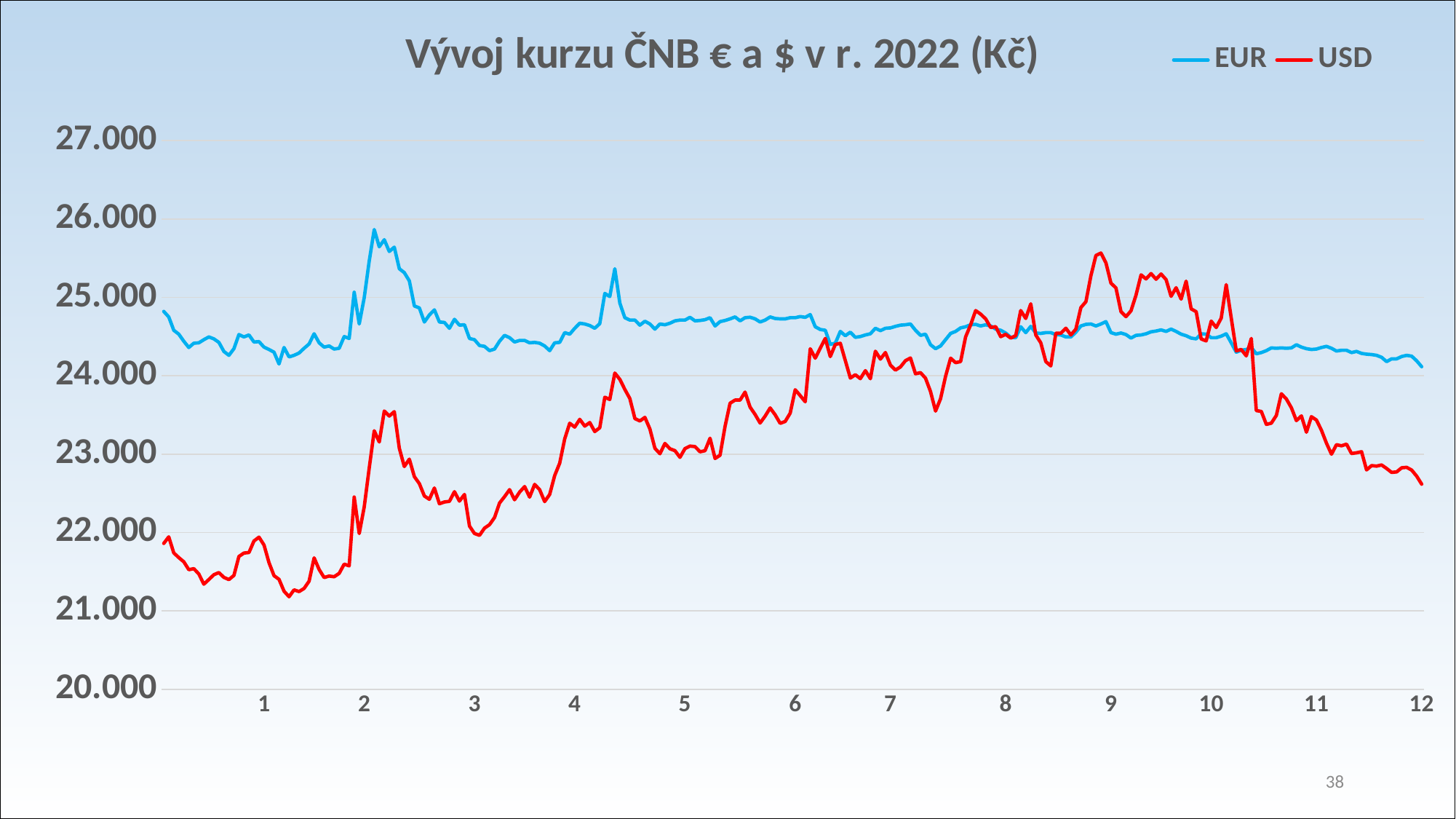

### Chart: Vývoj kurzu ČNB € a $ v r. 2022 (Kč)

| Category | EUR | USD |
|---|---|---|
|  | 24.82 | 21.86 |
|  | 24.75 | 21.944 |
|  | 24.58 | 21.739 |
|  | 24.53 | 21.679 |
|  | 24.44 | 21.626 |
|  | 24.36 | 21.525 |
|  | 24.415 | 21.538 |
|  | 24.42 | 21.47 |
|  | 24.46 | 21.34 |
|  | 24.495 | 21.4 |
|  | 24.47 | 21.461 |
|  | 24.425 | 21.488 |
|  | 24.31 | 21.427 |
|  | 24.26 | 21.399 |
|  | 24.345 | 21.452 |
|  | 24.525 | 21.694 |
|  | 24.495 | 21.737 |
|  | 24.52 | 21.744 |
|  | 24.43 | 21.891 |
|  | 24.435 | 21.94 |
| 1 | 24.365 | 21.84 |
|  | 24.335 | 21.615 |
|  | 24.3 | 21.449 |
|  | 24.15 | 21.402 |
|  | 24.36 | 21.251 |
|  | 24.24 | 21.18 |
|  | 24.26 | 21.268 |
|  | 24.29 | 21.246 |
|  | 24.35 | 21.286 |
|  | 24.405 | 21.378 |
|  | 24.535 | 21.676 |
|  | 24.42 | 21.527 |
|  | 24.365 | 21.425 |
|  | 24.38 | 21.444 |
|  | 24.34 | 21.435 |
|  | 24.35 | 21.478 |
|  | 24.5 | 21.596 |
|  | 24.475 | 21.574 |
|  | 25.065 | 22.452 |
|  | 24.66 | 21.986 |
| 2 | 24.995 | 22.325 |
|  | 25.465 | 22.824 |
|  | 25.865 | 23.297 |
|  | 25.645 | 23.154 |
|  | 25.735 | 23.549 |
|  | 25.585 | 23.485 |
|  | 25.64 | 23.541 |
|  | 25.365 | 23.074 |
|  | 25.315 | 22.841 |
|  | 25.21 | 22.935 |
|  | 24.89 | 22.712 |
|  | 24.865 | 22.623 |
|  | 24.685 | 22.465 |
|  | 24.775 | 22.423 |
|  | 24.84 | 22.567 |
|  | 24.685 | 22.366 |
|  | 24.68 | 22.389 |
|  | 24.605 | 22.397 |
|  | 24.72 | 22.52 |
|  | 24.645 | 22.4 |
|  | 24.65 | 22.485 |
|  | 24.475 | 22.081 |
| 3 | 24.46 | 21.987 |
|  | 24.385 | 21.963 |
|  | 24.375 | 22.055 |
|  | 24.32 | 22.099 |
|  | 24.34 | 22.191 |
|  | 24.44 | 22.375 |
|  | 24.515 | 22.457 |
|  | 24.485 | 22.546 |
|  | 24.43 | 22.417 |
|  | 24.45 | 22.515 |
|  | 24.45 | 22.585 |
|  | 24.42 | 22.451 |
|  | 24.425 | 22.613 |
|  | 24.415 | 22.546 |
|  | 24.38 | 22.394 |
|  | 24.32 | 22.485 |
|  | 24.42 | 22.725 |
|  | 24.425 | 22.884 |
|  | 24.55 | 23.194 |
|  | 24.53 | 23.393 |
| 4 | 24.605 | 23.344 |
|  | 24.67 | 23.443 |
|  | 24.66 | 23.357 |
|  | 24.64 | 23.402 |
|  | 24.605 | 23.287 |
|  | 24.665 | 23.336 |
|  | 25.05 | 23.726 |
|  | 25.01 | 23.697 |
|  | 25.365 | 24.034 |
|  | 24.925 | 23.953 |
|  | 24.74 | 23.825 |
|  | 24.71 | 23.709 |
|  | 24.71 | 23.453 |
|  | 24.645 | 23.422 |
|  | 24.695 | 23.468 |
|  | 24.66 | 23.32 |
|  | 24.595 | 23.074 |
|  | 24.66 | 23.004 |
|  | 24.65 | 23.135 |
|  | 24.67 | 23.067 |
|  | 24.7 | 23.043 |
|  | 24.71 | 22.958 |
| 5 | 24.71 | 23.07 |
|  | 24.745 | 23.102 |
|  | 24.7 | 23.095 |
|  | 24.705 | 23.029 |
|  | 24.715 | 23.043 |
|  | 24.74 | 23.202 |
|  | 24.635 | 22.944 |
|  | 24.69 | 22.985 |
|  | 24.705 | 23.355 |
|  | 24.725 | 23.649 |
|  | 24.75 | 23.689 |
|  | 24.7 | 23.689 |
|  | 24.74 | 23.791 |
|  | 24.746 | 23.599 |
|  | 24.725 | 23.505 |
|  | 24.685 | 23.396 |
|  | 24.71 | 23.484 |
|  | 24.75 | 23.589 |
|  | 24.73 | 23.501 |
|  | 24.725 | 23.392 |
|  | 24.725 | 23.416 |
|  | 24.74 | 23.522 |
| 6 | 24.74 | 23.821 |
|  | 24.755 | 23.747 |
|  | 24.745 | 23.668 |
|  | 24.78 | 24.344 |
|  | 24.625 | 24.224 |
|  | 24.59 | 24.351 |
|  | 24.58 | 24.476 |
|  | 24.4 | 24.244 |
|  | 24.415 | 24.399 |
|  | 24.565 | 24.414 |
|  | 24.51 | 24.193 |
|  | 24.555 | 23.97 |
|  | 24.49 | 24.012 |
|  | 24.5 | 23.963 |
|  | 24.52 | 24.065 |
|  | 24.535 | 23.962 |
|  | 24.605 | 24.313 |
|  | 24.575 | 24.212 |
|  | 24.605 | 24.296 |
| 7 | 24.61 | 24.135 |
|  | 24.63 | 24.072 |
|  | 24.645 | 24.112 |
|  | 24.65 | 24.192 |
|  | 24.66 | 24.226 |
|  | 24.58 | 24.025 |
|  | 24.515 | 24.039 |
|  | 24.53 | 23.969 |
|  | 24.395 | 23.798 |
|  | 24.345 | 23.548 |
|  | 24.38 | 23.706 |
|  | 24.46 | 23.992 |
|  | 24.54 | 24.224 |
|  | 24.565 | 24.167 |
|  | 24.61 | 24.18 |
|  | 24.625 | 24.495 |
|  | 24.65 | 24.649 |
|  | 24.655 | 24.831 |
|  | 24.635 | 24.786 |
|  | 24.65 | 24.725 |
|  | 24.635 | 24.615 |
|  | 24.595 | 24.626 |
|  | 24.58 | 24.498 |
| 8 | 24.545 | 24.528 |
|  | 24.49 | 24.48 |
|  | 24.485 | 24.512 |
|  | 24.625 | 24.831 |
|  | 24.55 | 24.731 |
|  | 24.63 | 24.917 |
|  | 24.545 | 24.52 |
|  | 24.54 | 24.42 |
|  | 24.55 | 24.18 |
|  | 24.55 | 24.125 |
|  | 24.525 | 24.542 |
|  | 24.52 | 24.542 |
|  | 24.495 | 24.606 |
|  | 24.495 | 24.52 |
|  | 24.555 | 24.594 |
|  | 24.635 | 24.87 |
|  | 24.655 | 24.944 |
|  | 24.66 | 25.274 |
|  | 24.635 | 25.534 |
|  | 24.66 | 25.565 |
|  | 24.69 | 25.44 |
| 9 | 24.55 | 25.181 |
|  | 24.53 | 25.12 |
|  | 24.545 | 24.818 |
|  | 24.525 | 24.754 |
|  | 24.48 | 24.828 |
|  | 24.515 | 25.028 |
|  | 24.52 | 25.287 |
|  | 24.535 | 25.235 |
|  | 24.56 | 25.303 |
|  | 24.57 | 25.231 |
|  | 24.585 | 25.298 |
|  | 24.565 | 25.226 |
|  | 24.595 | 25.013 |
|  | 24.565 | 25.123 |
|  | 24.53 | 24.977 |
|  | 24.51 | 25.206 |
|  | 24.48 | 24.853 |
|  | 24.47 | 24.817 |
|  | 24.535 | 24.469 |
|  | 24.53 | 24.444 |
| 10 | 24.485 | 24.697 |
|  | 24.485 | 24.615 |
|  | 24.505 | 24.735 |
|  | 24.535 | 25.162 |
|  | 24.42 | 24.737 |
|  | 24.3 | 24.317 |
|  | 24.325 | 24.335 |
|  | 24.335 | 24.253 |
|  | 24.36 | 24.475 |
|  | 24.28 | 23.555 |
|  | 24.295 | 23.544 |
|  | 24.32 | 23.379 |
|  | 24.355 | 23.394 |
|  | 24.35 | 23.493 |
|  | 24.355 | 23.77 |
|  | 24.35 | 23.703 |
|  | 24.355 | 23.591 |
|  | 24.395 | 23.427 |
|  | 24.365 | 23.487 |
|  | 24.345 | 23.279 |
|  | 24.335 | 23.477 |
| 11 | 24.34 | 23.434 |
|  | 24.36 | 23.304 |
|  | 24.375 | 23.139 |
|  | 24.35 | 22.998 |
|  | 24.315 | 23.12 |
|  | 24.325 | 23.105 |
|  | 24.325 | 23.127 |
|  | 24.295 | 23.007 |
|  | 24.31 | 23.016 |
|  | 24.285 | 23.03 |
|  | 24.275 | 22.798 |
|  | 24.27 | 22.853 |
|  | 24.26 | 22.846 |
|  | 24.235 | 22.861 |
|  | 24.18 | 22.816 |
|  | 24.215 | 22.766 |
|  | 24.215 | 22.772 |
|  | 24.245 | 22.825 |
|  | 24.26 | 22.831 |
|  | 24.25 | 22.796 |
|  | 24.19 | 22.718 |
| 12 | 24.115 | 22.616 |
38